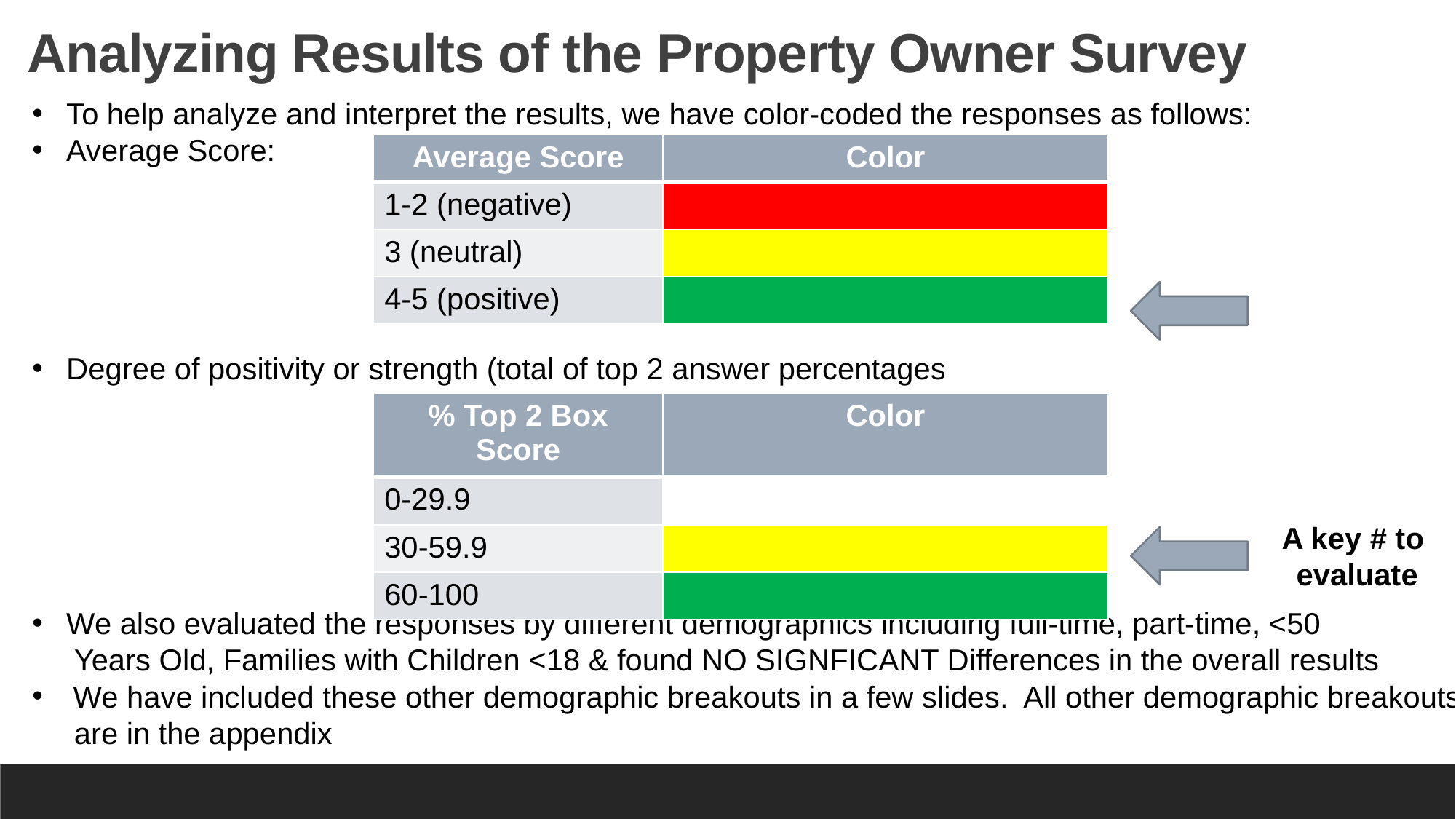

Analyzing Results of the Property Owner Survey

To help analyze and interpret the results, we have color-coded the responses as follows:
Average Score:

Degree of positivity or strength (total of top 2 answer percentages

We also evaluated the responses by different demographics including full-time, part-time, <50
     Years Old, Families with Children <18 & found NO SIGNFICANT Differences in the overall results
We have included these other demographic breakouts in a few slides.  All other demographic breakouts
     are in the appendix

| Average Score | Color |
| --- | --- |
| 1-2 (negative) |  |
| 3 (neutral) |  |
| 4-5 (positive) |  |

| % Top 2 Box Score | Color |
| --- | --- |
| 0-29.9 |  |
| 30-59.9 |  |
| 60-100 |  |
A key # to
evaluate